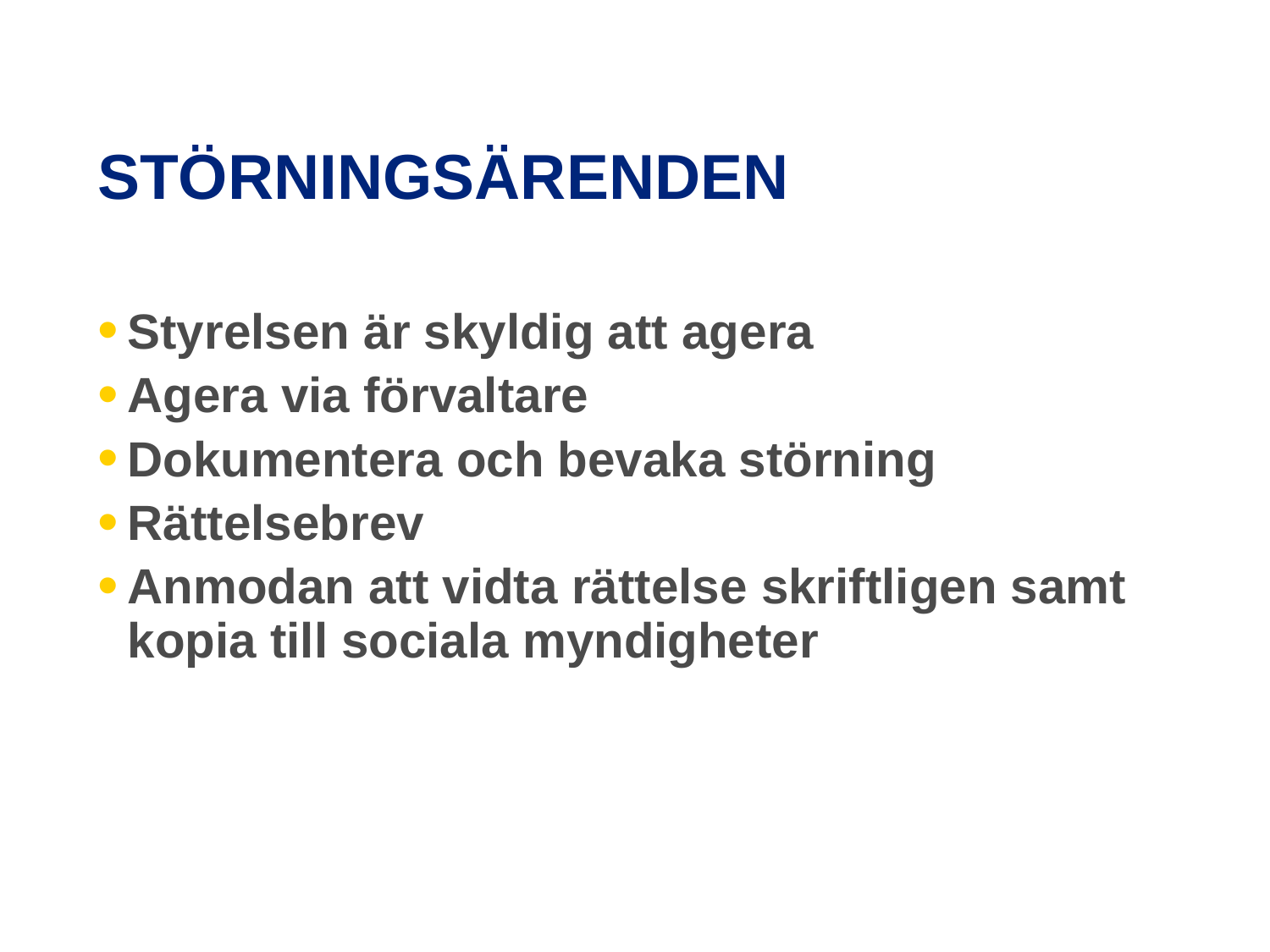

# Störningsärenden
Styrelsen är skyldig att agera
Agera via förvaltare
Dokumentera och bevaka störning
Rättelsebrev
Anmodan att vidta rättelse skriftligen samt kopia till sociala myndigheter